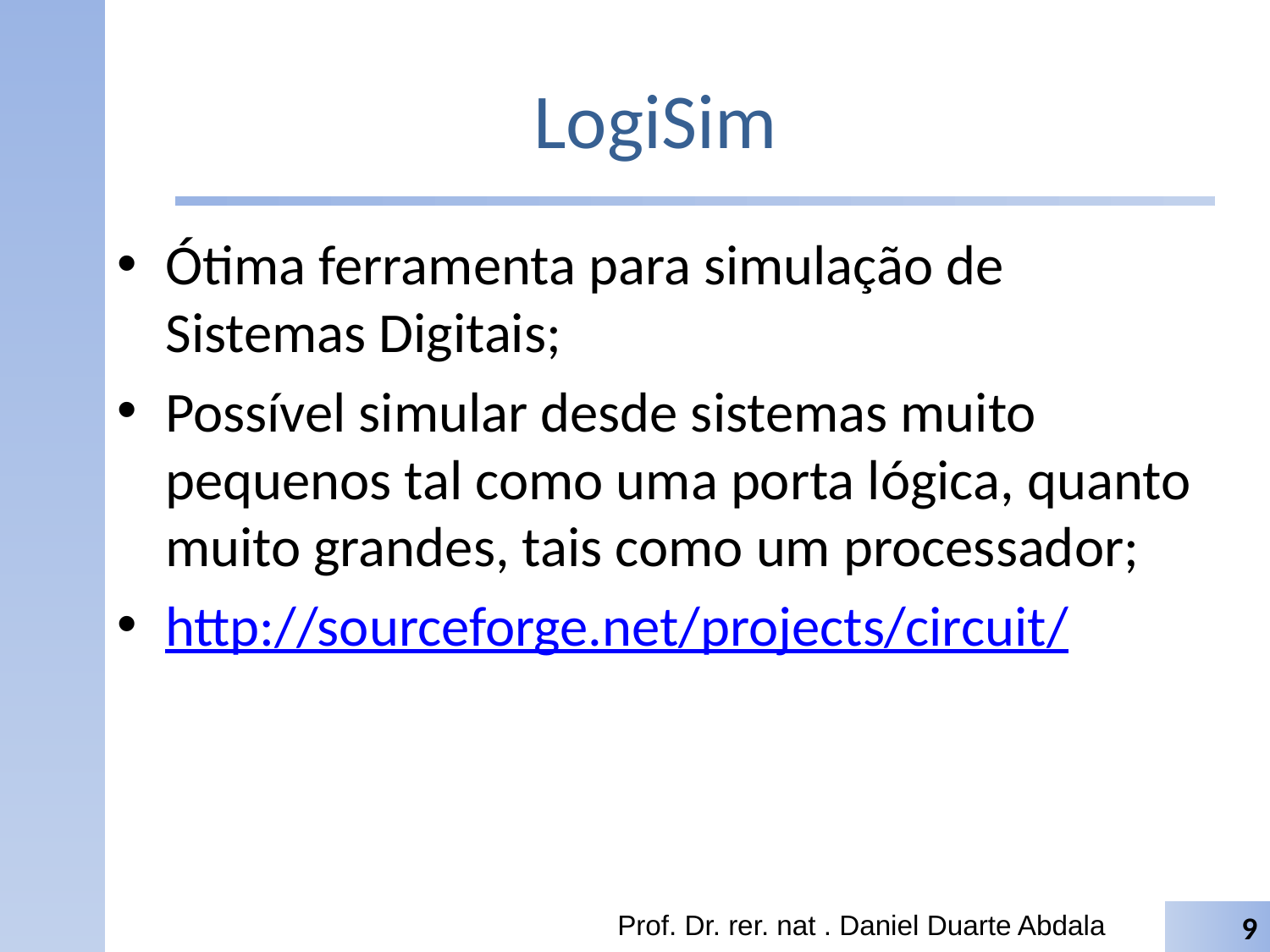

# LogiSim
Ótima ferramenta para simulação de Sistemas Digitais;
Possível simular desde sistemas muito pequenos tal como uma porta lógica, quanto muito grandes, tais como um processador;
http://sourceforge.net/projects/circuit/

Prof. Dr. rer. nat . Daniel Duarte Abdala
9